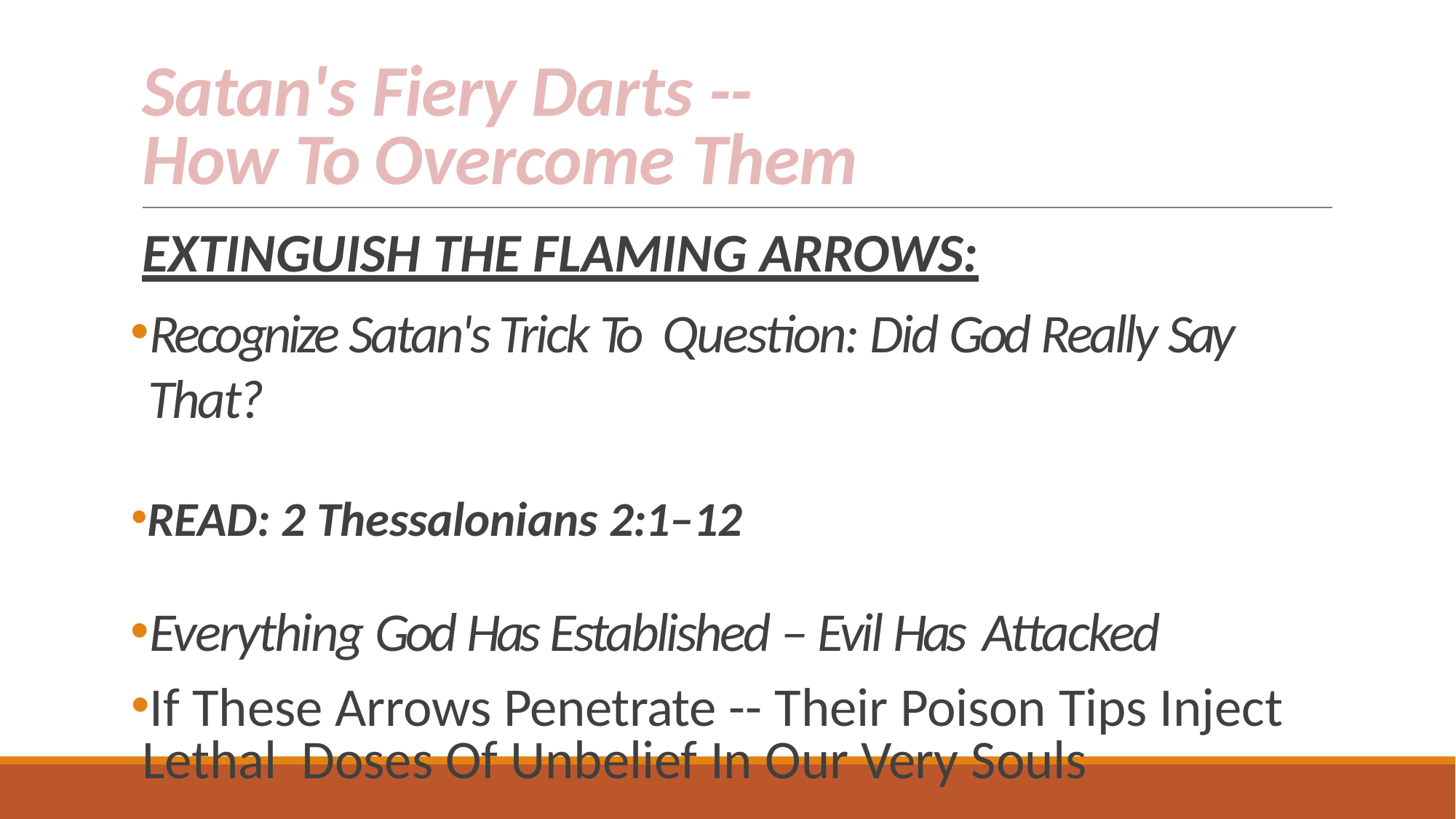

# Satan's Fiery Darts -- How To Overcome Them
EXTINGUISH THE FLAMING ARROWS:
Recognize Satan's Trick To  Question: Did God Really Say That?

READ: 2 Thessalonians 2:1–12

Everything God Has Established – Evil Has Attacked
If These Arrows Penetrate -- Their Poison Tips Inject Lethal  Doses Of Unbelief In Our Very Souls